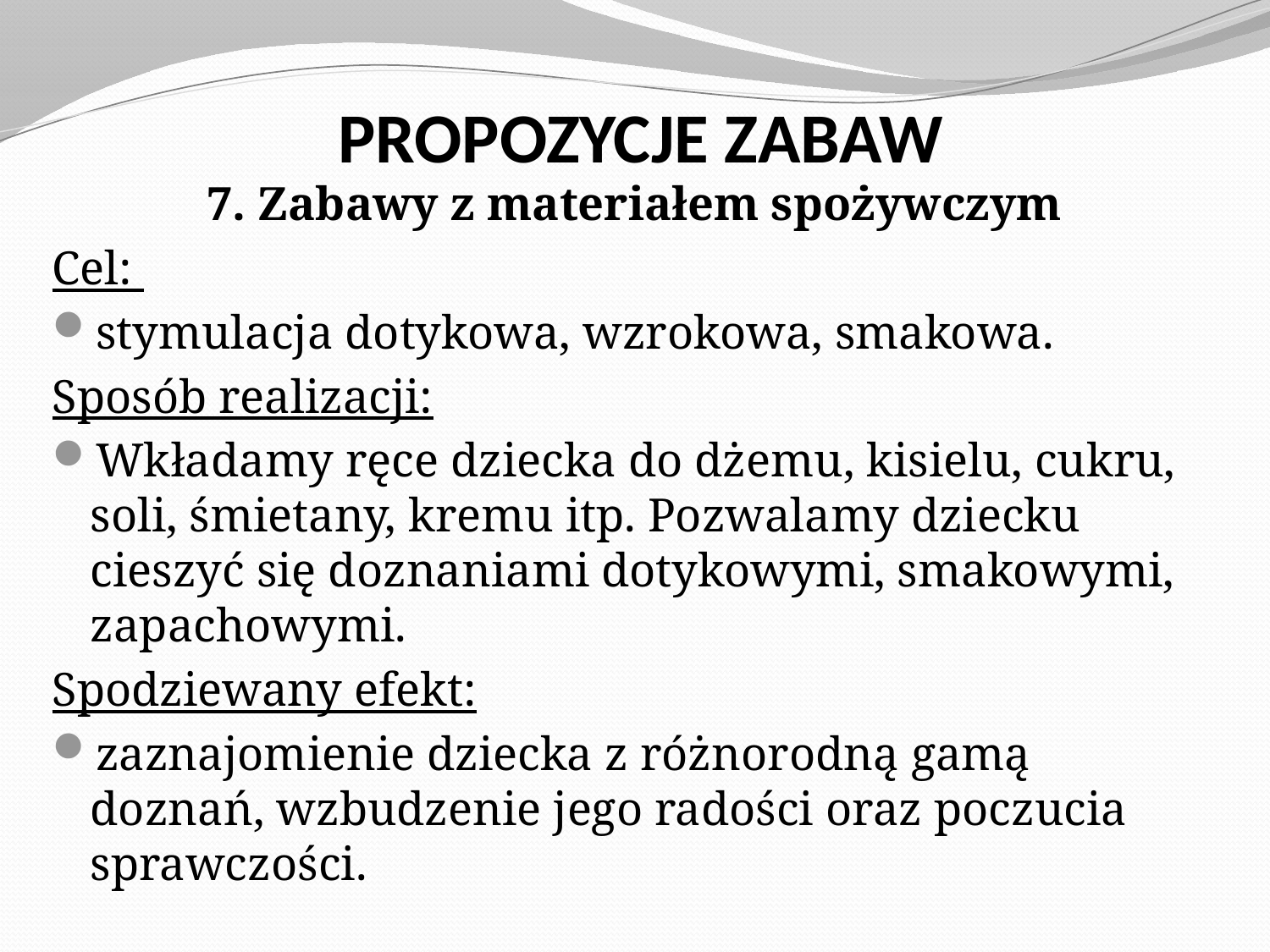

# PROPOZYCJE ZABAW
7. Zabawy z materiałem spożywczym
Cel:
stymulacja dotykowa, wzrokowa, smakowa.
Sposób realizacji:
Wkładamy ręce dziecka do dżemu, kisielu, cukru, soli, śmietany, kremu itp. Pozwalamy dziecku cieszyć się doznaniami dotykowymi, smakowymi, zapachowymi.
Spodziewany efekt:
zaznajomienie dziecka z różnorodną gamą doznań, wzbudzenie jego radości oraz poczucia sprawczości.